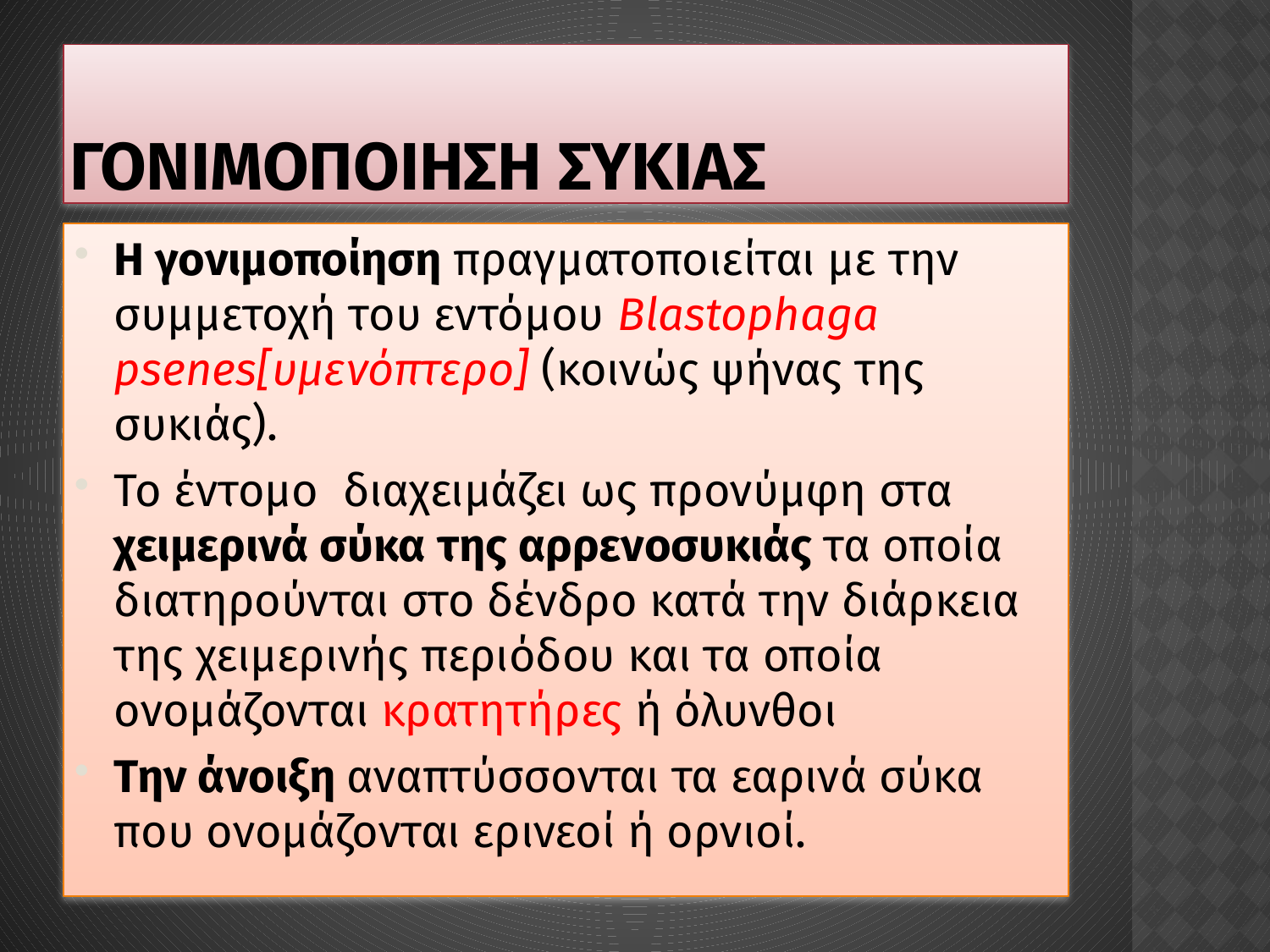

# ΓΟΝΙΜΟΠΟΙΗΣΗ ΣΥΚΙΑΣ
Η γονιμοποίηση πραγματοποιείται με την συμμετοχή του εντόμου Blastophaga psenes[υμενόπτερο] (κοινώς ψήνας της συκιάς).
Το έντομο  διαχειμάζει ως προνύμφη στα χειμερινά σύκα της αρρενοσυκιάς τα οποία διατηρούνται στο δένδρο κατά την διάρκεια της χειμερινής περιόδου και τα οποία ονομάζονται κρατητήρες ή όλυνθοι
Την άνοιξη αναπτύσσονται τα εαρινά σύκα που ονομάζονται ερινεοί ή ορνιοί.